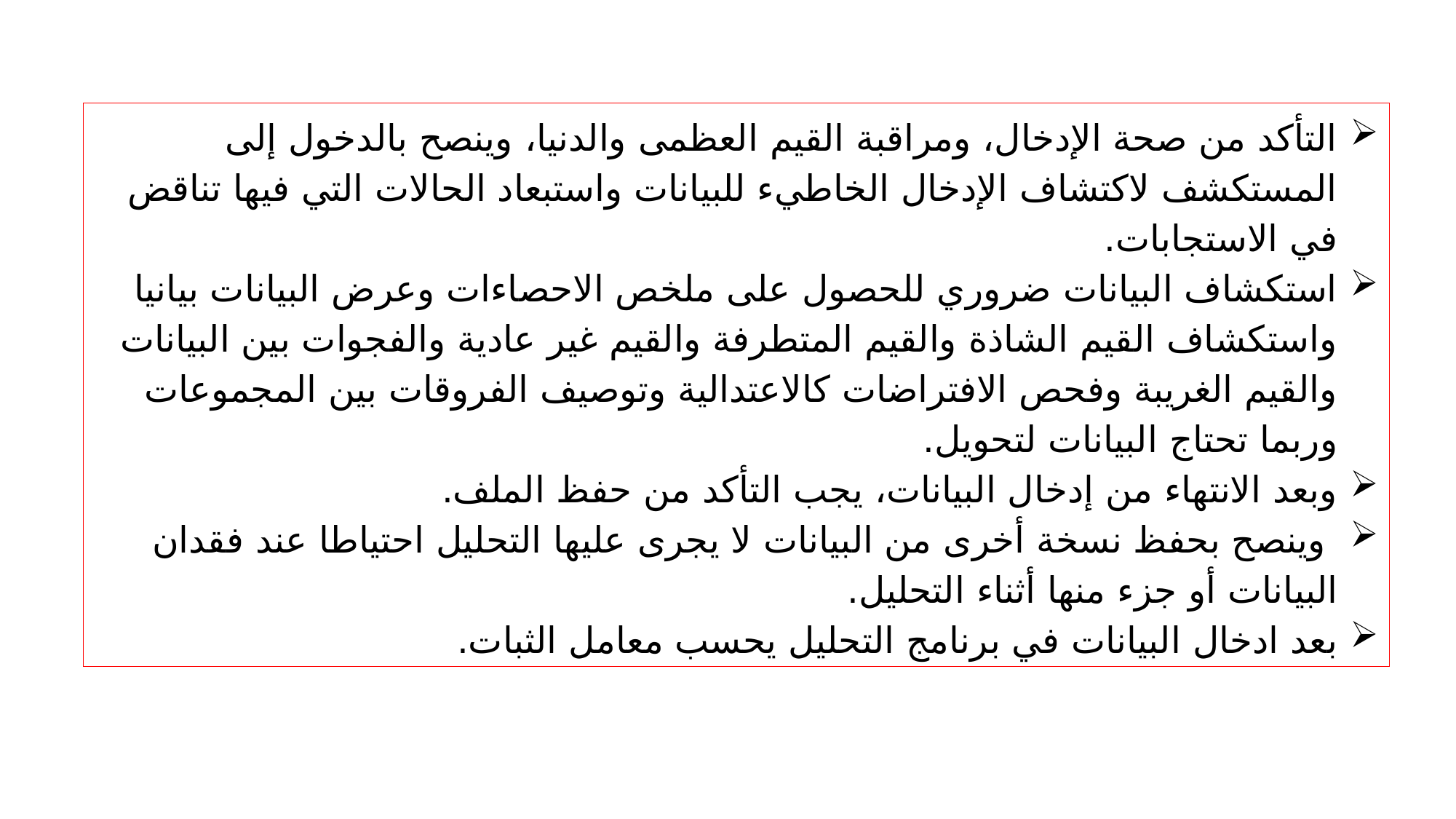

التأكد من صحة الإدخال، ومراقبة القيم العظمى والدنيا، وينصح بالدخول إلى المستكشف لاكتشاف الإدخال الخاطيء للبيانات واستبعاد الحالات التي فيها تناقض في الاستجابات.
استكشاف البيانات ضروري للحصول على ملخص الاحصاءات وعرض البيانات بيانيا واستكشاف القيم الشاذة والقيم المتطرفة والقيم غير عادية والفجوات بين البيانات والقيم الغريبة وفحص الافتراضات كالاعتدالية وتوصيف الفروقات بين المجموعات وربما تحتاج البيانات لتحويل.
وبعد الانتهاء من إدخال البيانات، يجب التأكد من حفظ الملف.
 وينصح بحفظ نسخة أخرى من البيانات لا يجرى عليها التحليل احتياطا عند فقدان البيانات أو جزء منها أثناء التحليل.
بعد ادخال البيانات في برنامج التحليل يحسب معامل الثبات.